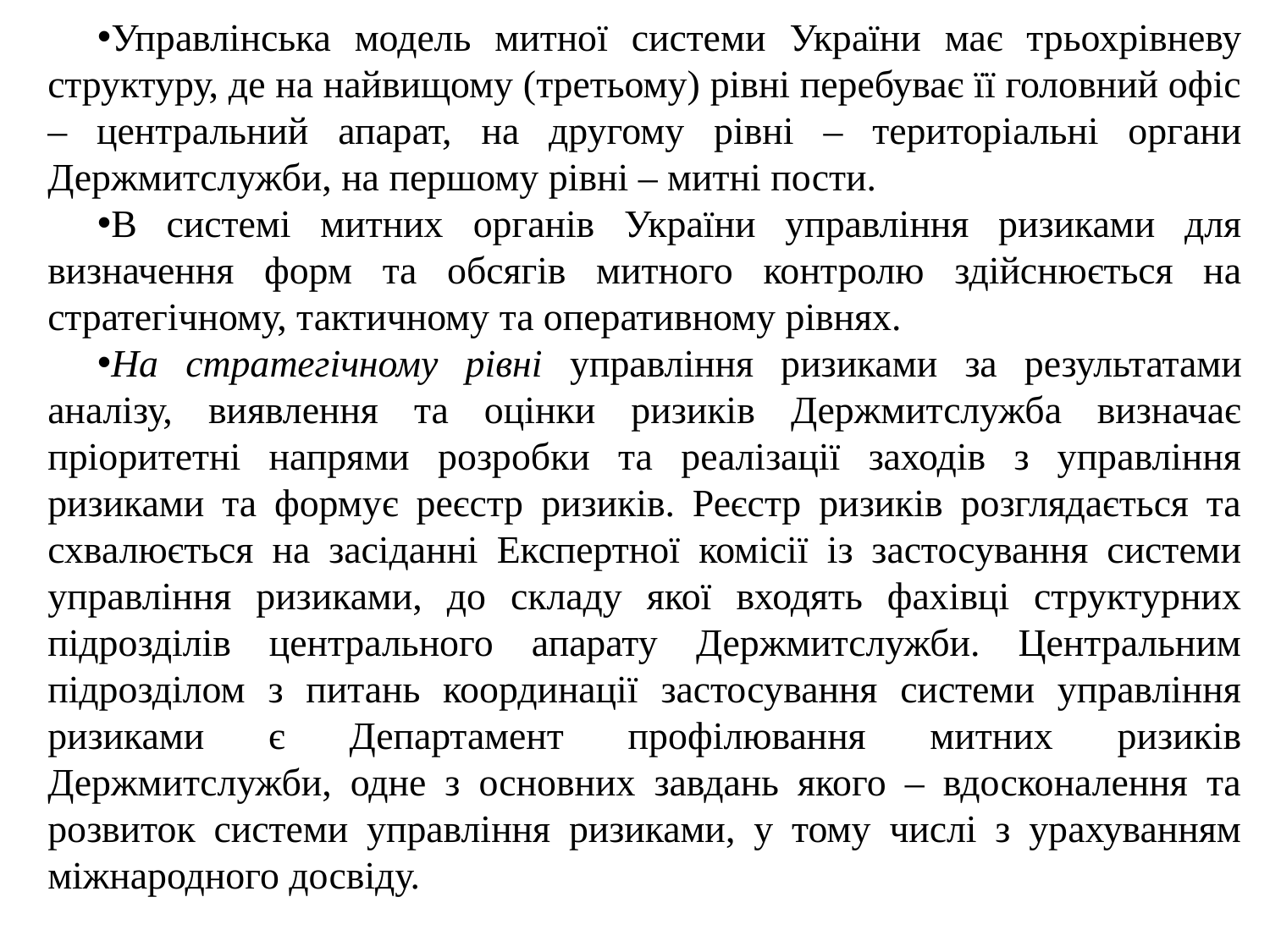

Управлінська модель митної системи України має трьохрівневу структуру, де на найвищому (третьому) рівні перебуває її головний офіс – центральний апарат, на другому рівні – територіальні органи Держмитслужби, на першому рівні – митні пости.
В системі митних органів України управління ризиками для визначення форм та обсягів митного контролю здійснюється на стратегічному, тактичному та оперативному рівнях.
На стратегічному рівні управління ризиками за результатами аналізу, виявлення та оцінки ризиків Держмитслужба визначає пріоритетні напрями розробки та реалізації заходів з управління ризиками та формує реєстр ризиків. Реєстр ризиків розглядається та схвалюється на засіданні Експертної комісії із застосування системи управління ризиками, до складу якої входять фахівці структурних підрозділів центрального апарату Держмитслужби. Центральним підрозділом з питань координації застосування системи управління ризиками є Департамент профілювання митних ризиків Держмитслужби, одне з основних завдань якого – вдосконалення та розвиток системи управління ризиками, у тому числі з урахуванням міжнародного досвіду.